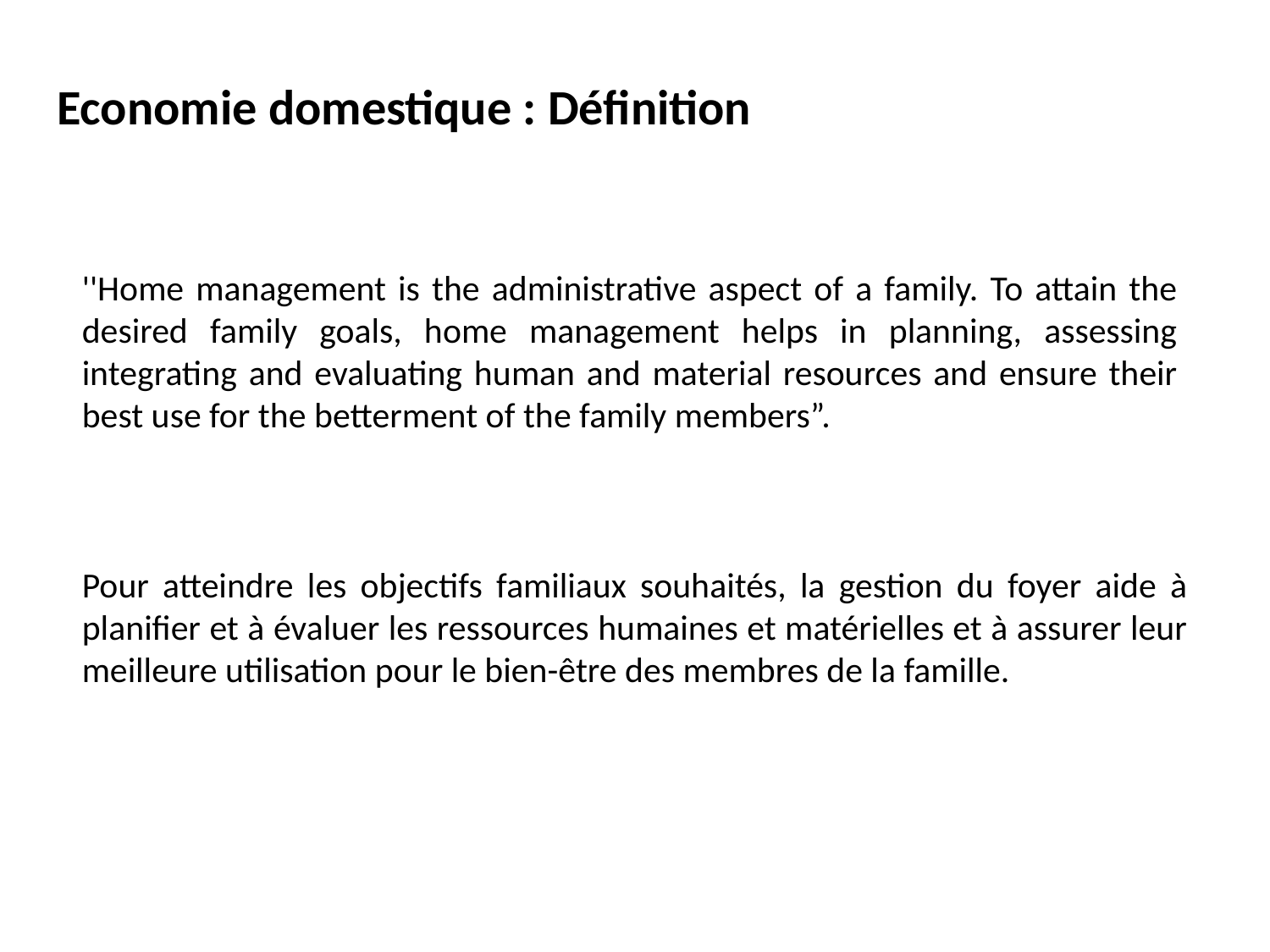

Economie domestique : Définition
''Home management is the administrative aspect of a family. To attain the desired family goals, home management helps in planning, assessing integrating and evaluating human and material resources and ensure their best use for the betterment of the family members”.

Pour atteindre les objectifs familiaux souhaités, la gestion du foyer aide à planifier et à évaluer les ressources humaines et matérielles et à assurer leur meilleure utilisation pour le bien-être des membres de la famille.